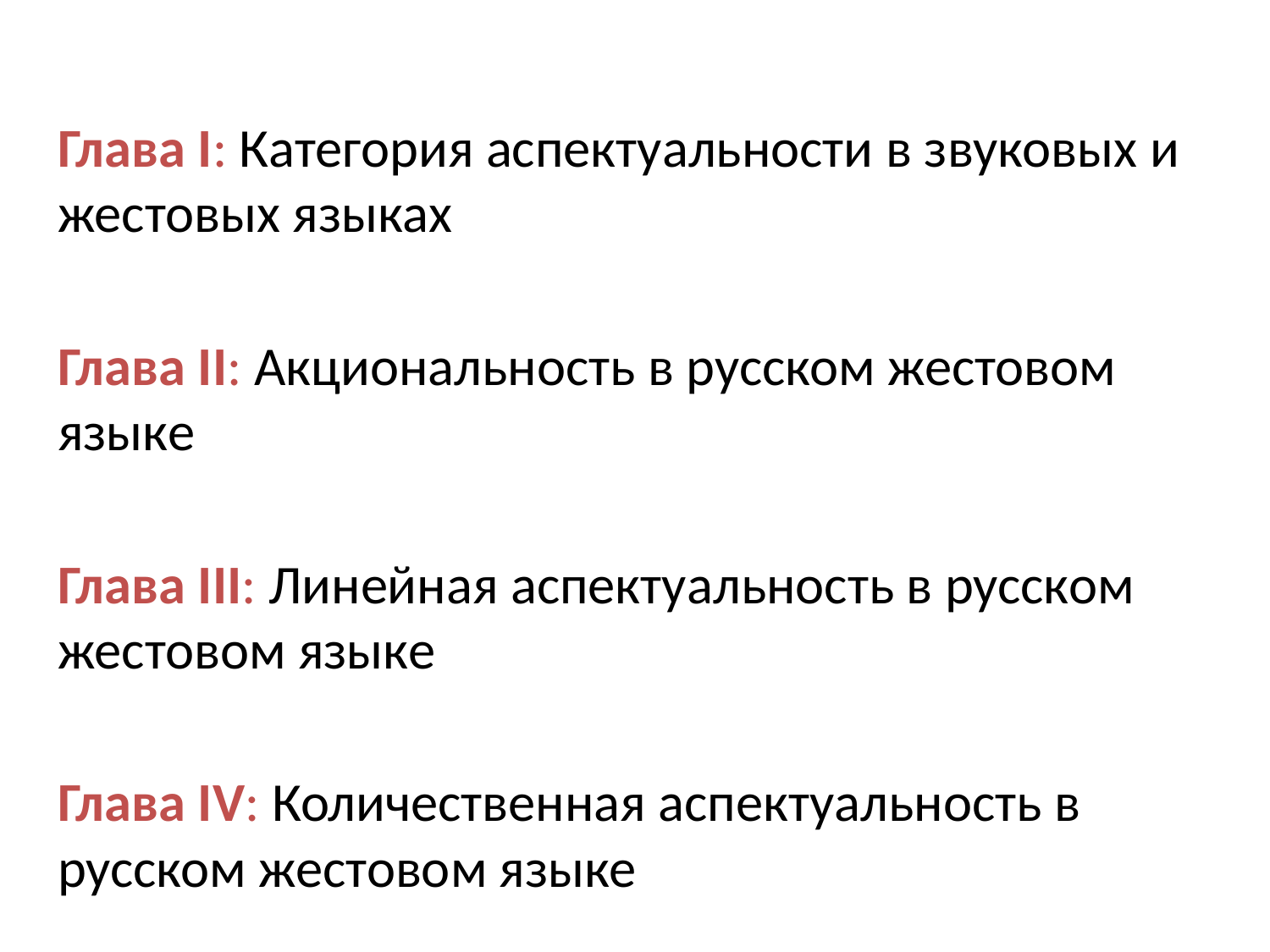

Глава I: Категория аспектуальности в звуковых и жестовых языках

Глава II: Акциональность в русском жестовом языке

Глава III: Линейная аспектуальность в русском жестовом языке

Глава IV: Количественная аспектуальность в русском жестовом языке